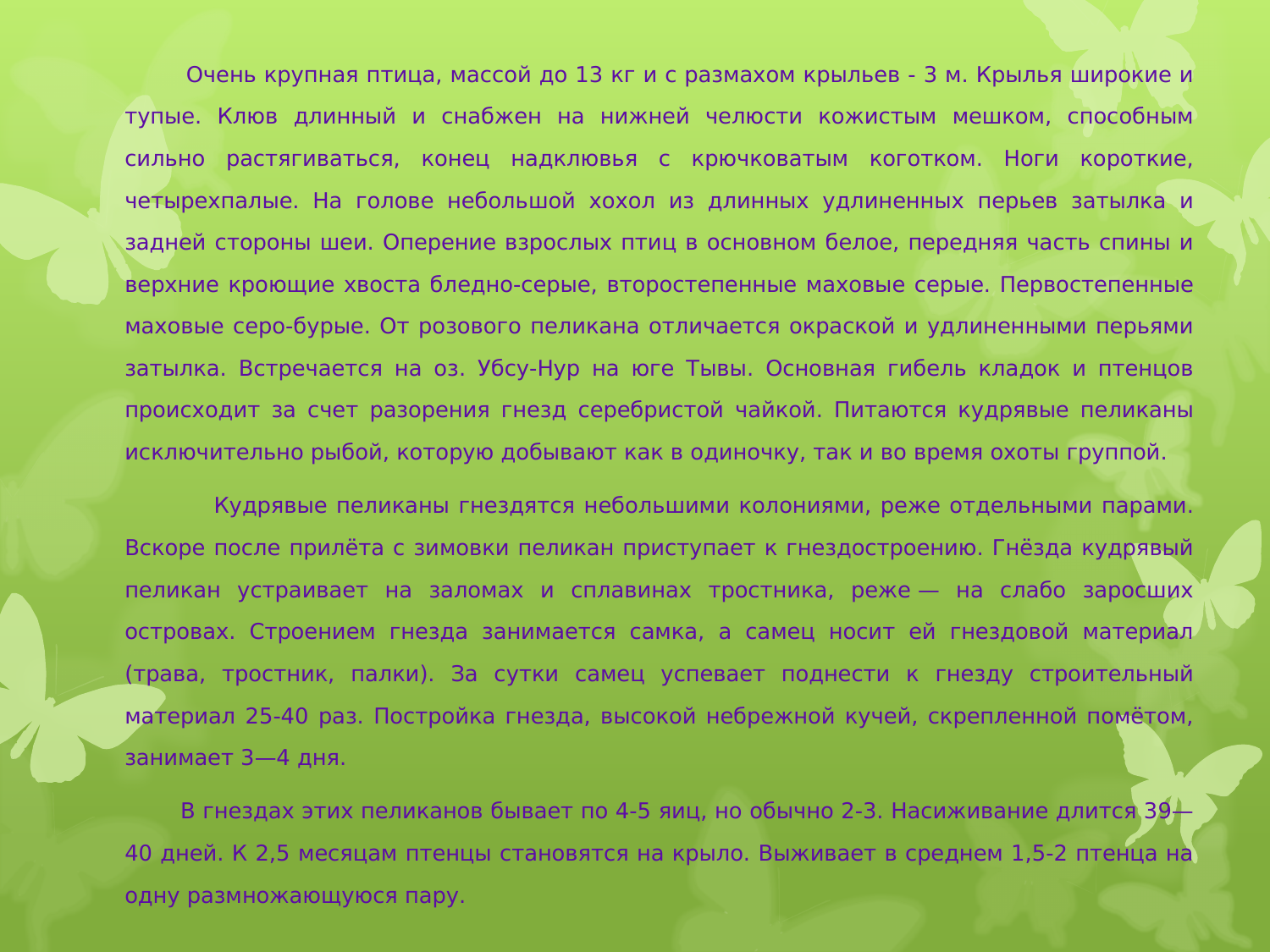

Очень крупная птица, массой до 13 кг и с размахом крыльев - 3 м. Крылья широкие и тупые. Клюв длинный и снабжен на нижней челюсти кожистым мешком, способным сильно растягиваться, конец надклювья с крючковатым коготком. Ноги короткие, четырехпалые. На голове небольшой хохол из длинных удлиненных перьев затылка и задней стороны шеи. Оперение взрослых птиц в основном белое, передняя часть спины и верхние кроющие хвоста бледно-серые, второстепенные маховые серые. Первостепенные маховые серо-бурые. От розового пеликана отличается окраской и удлиненными перьями затылка. Встречается на оз. Убсу-Нур на юге Тывы. Основная гибель кладок и птенцов происходит за счет разорения гнезд серебристой чайкой. Питаются кудрявые пеликаны исключительно рыбой, которую добывают как в одиночку, так и во время охоты группой.
               Кудрявые пеликаны гнездятся небольшими колониями, реже отдельными парами. Вскоре после прилёта с зимовки пеликан приступает к гнездостроению. Гнёзда кудрявый пеликан устраивает на заломах и сплавинах тростника, реже — на слабо заросших островах. Строением гнезда занимается самка, а самец носит ей гнездовой материал (трава, тростник, палки). За сутки самец успевает поднести к гнезду строительный материал 25-40 раз. Постройка гнезда, высокой небрежной кучей, скрепленной помётом, занимает 3—4 дня.
              В гнездах этих пеликанов бывает по 4-5 яиц, но обычно 2-3. Насиживание длится 39—40 дней. К 2,5 месяцам птенцы становятся на крыло. Выживает в среднем 1,5-2 птенца на одну размножающуюся пару.